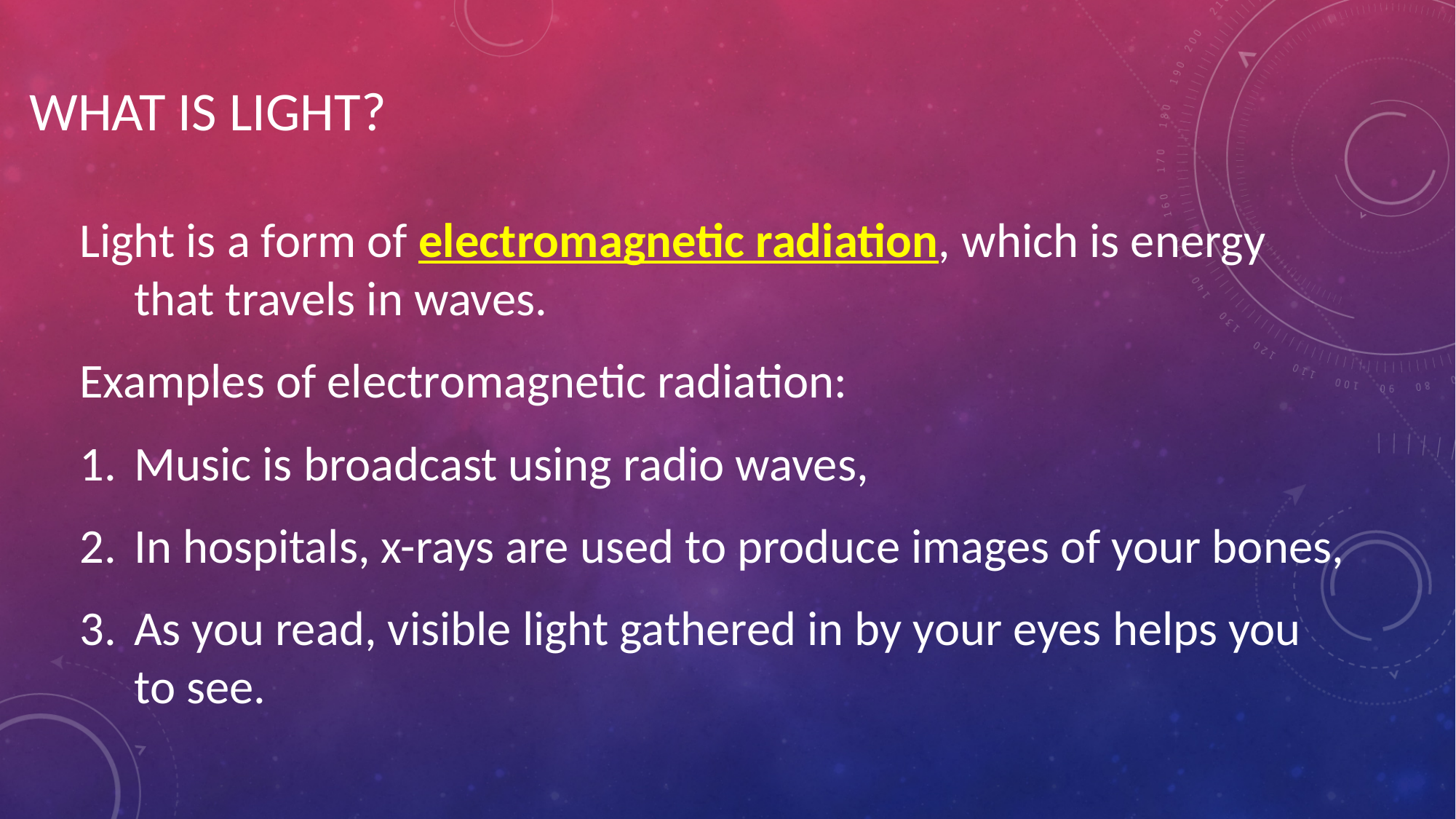

# What Is Light?
Light is a form of electromagnetic radiation, which is energy that travels in waves.
Examples of electromagnetic radiation:
Music is broadcast using radio waves,
In hospitals, x-rays are used to produce images of your bones,
As you read, visible light gathered in by your eyes helps you to see.